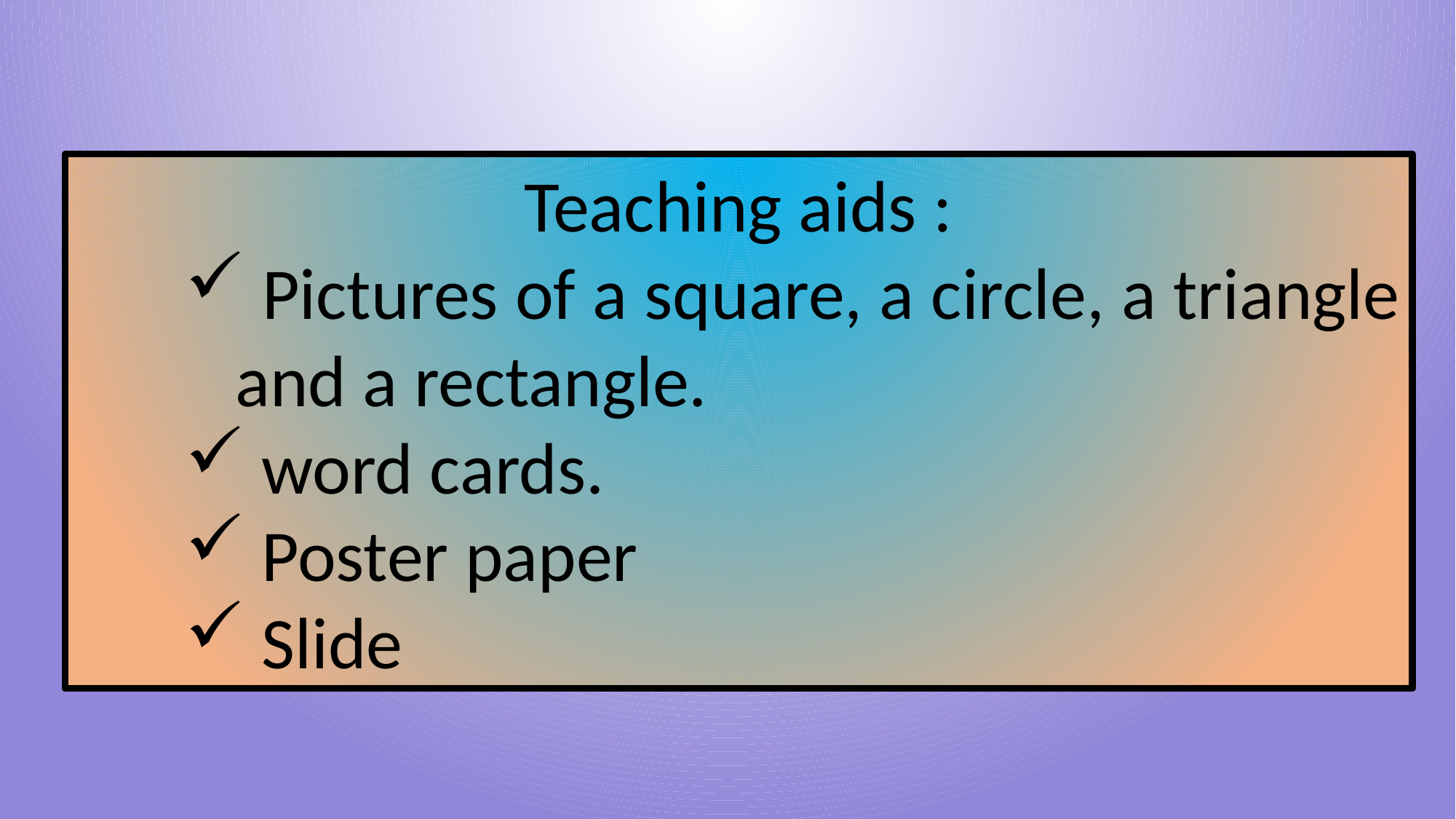

Teaching aids :
 Pictures of a square, a circle, a triangle  and a rectangle.
 word cards.
 Poster paper
 Slide